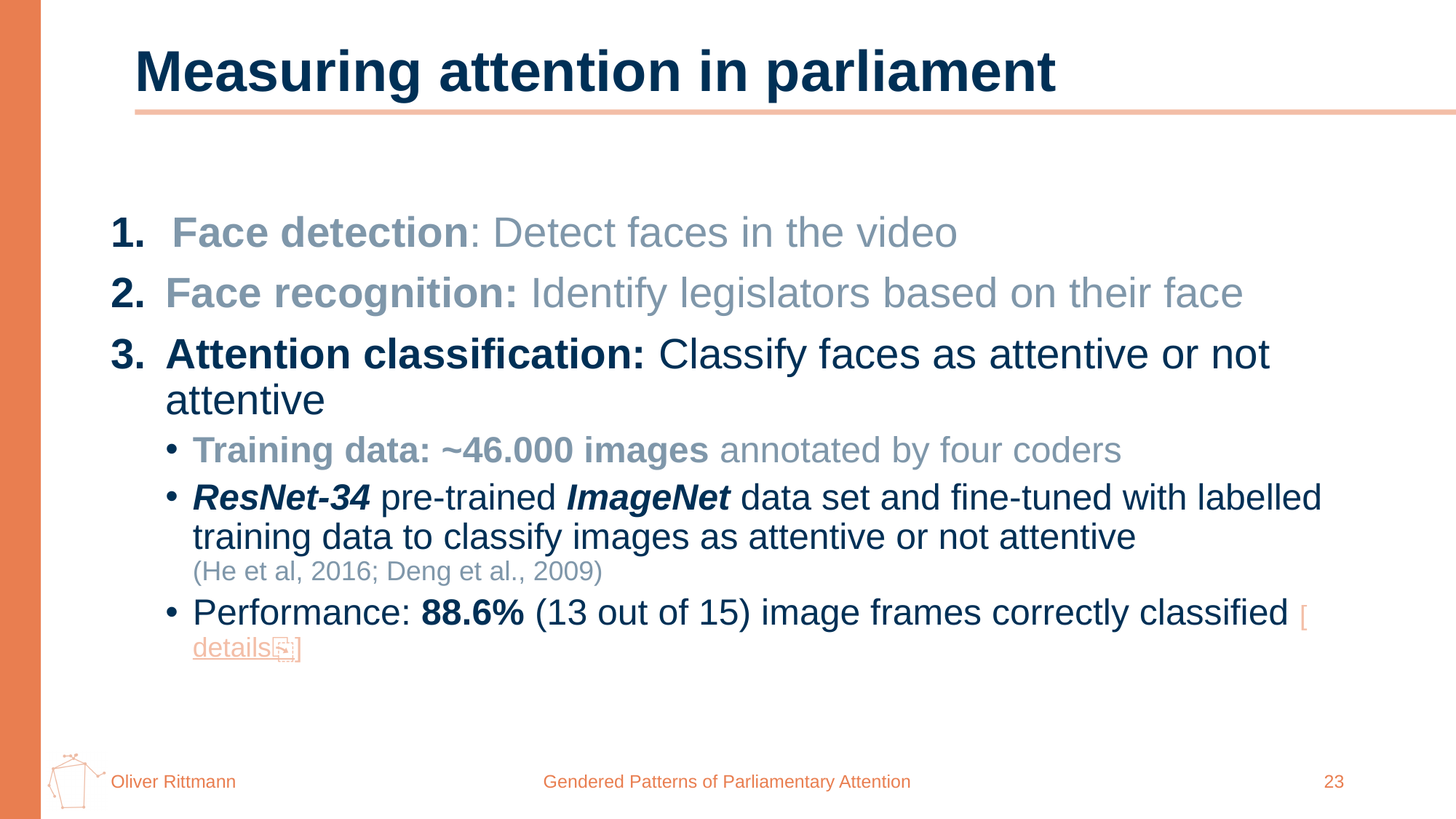

# Measuring attention in parliament
Face detection: Detect faces in the video
Face recognition: Identify legislators based on their face
Attention classification: Classify faces as attentive or not attentive
Training data: ~46.000 images annotated by four coders
ResNet-34 pre-trained ImageNet data set and fine-tuned with labelled training data to classify images as attentive or not attentive
(He et al, 2016; Deng et al., 2009)
Performance: 88.6% (13 out of 15) image frames correctly classified [details⎘]
Gendered Patterns of Parliamentary Attention
23